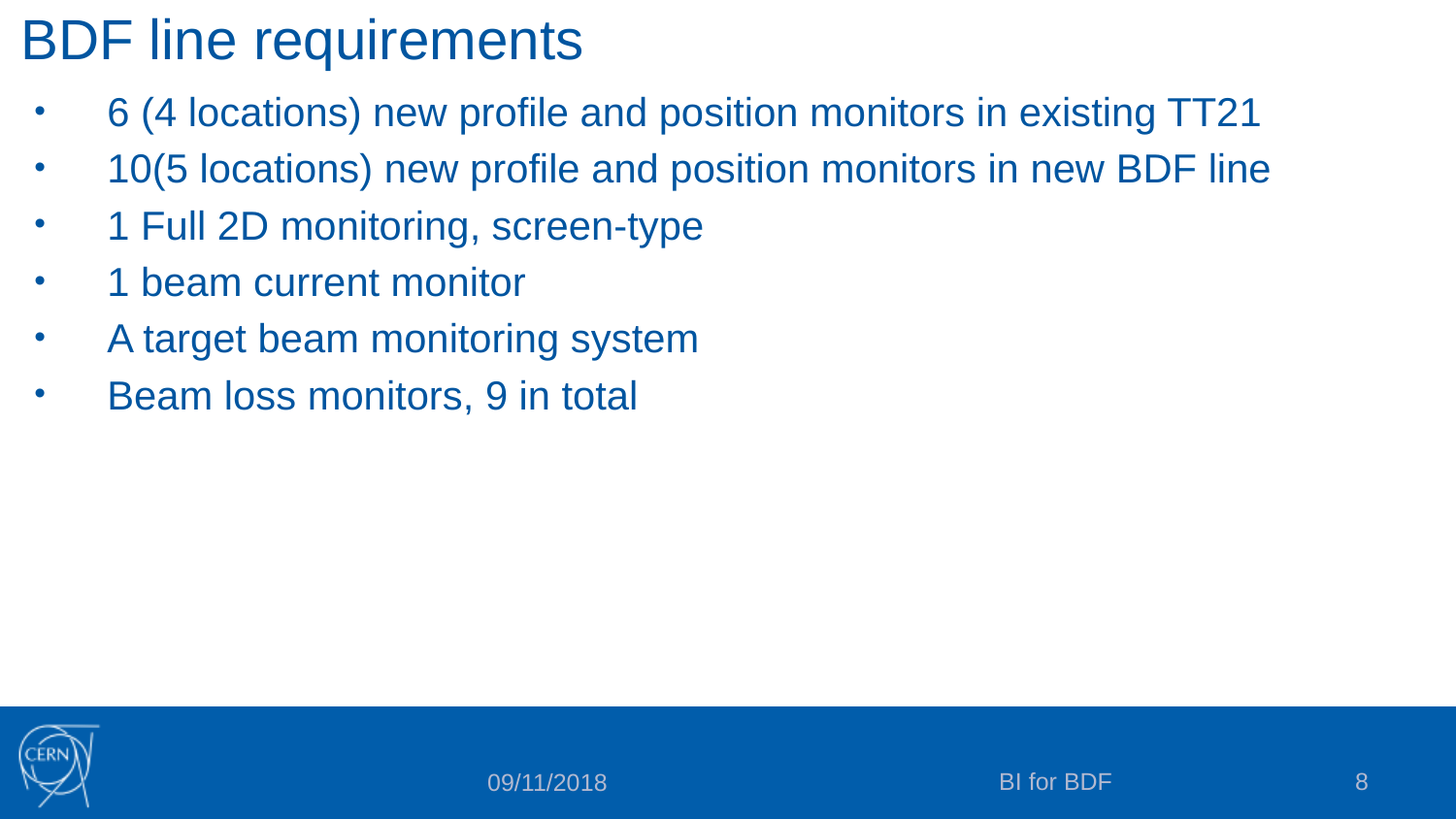

# BDF line requirements
6 (4 locations) new profile and position monitors in existing TT21
10(5 locations) new profile and position monitors in new BDF line
1 Full 2D monitoring, screen-type
1 beam current monitor
A target beam monitoring system
Beam loss monitors, 9 in total

BI for BDF
8
09/11/2018